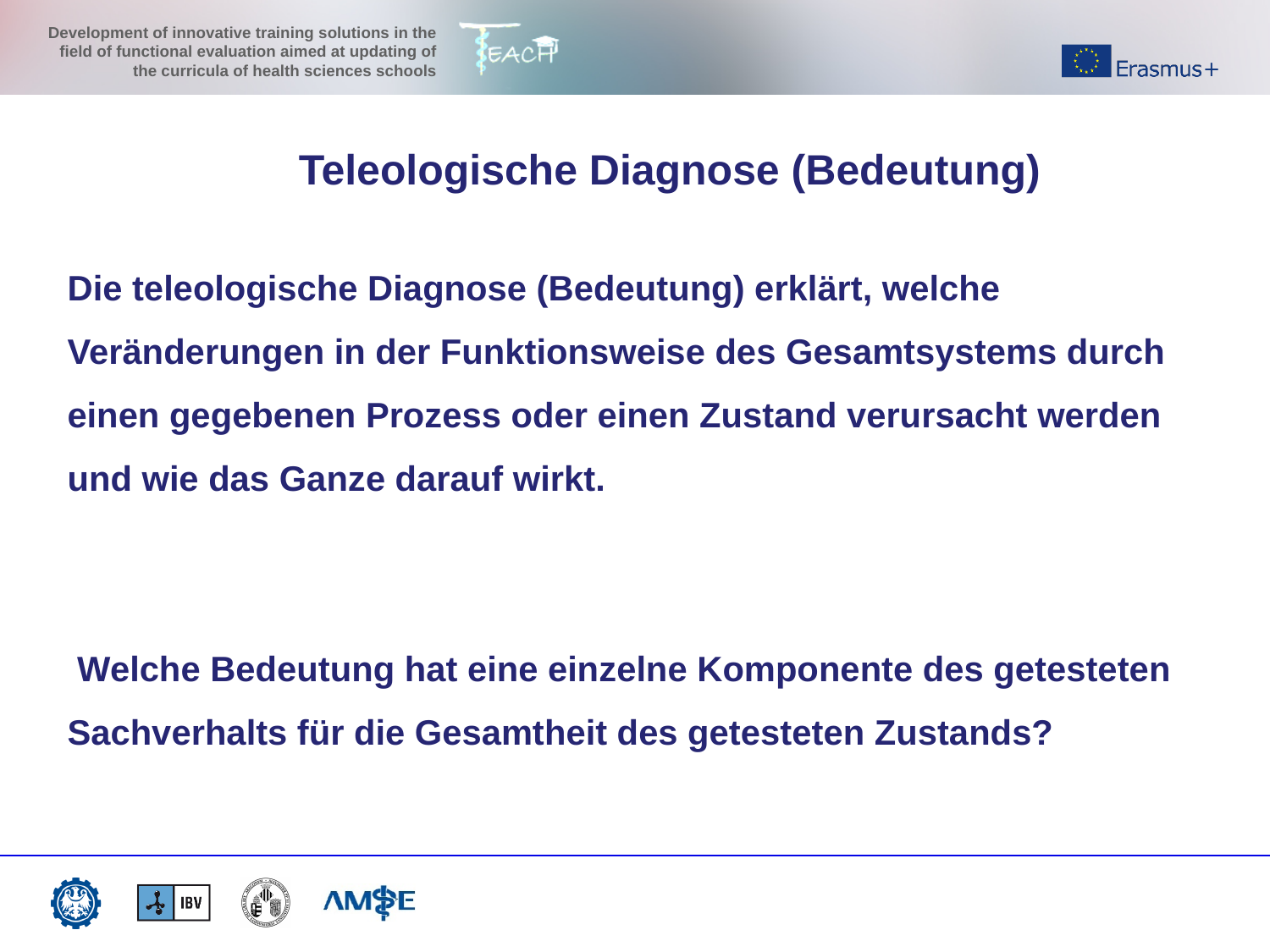

Teleologische Diagnose (Bedeutung)

Die teleologische Diagnose (Bedeutung) erklärt, welche Veränderungen in der Funktionsweise des Gesamtsystems durch einen gegebenen Prozess oder einen Zustand verursacht werden und wie das Ganze darauf wirkt.

 Welche Bedeutung hat eine einzelne Komponente des getesteten Sachverhalts für die Gesamtheit des getesteten Zustands?